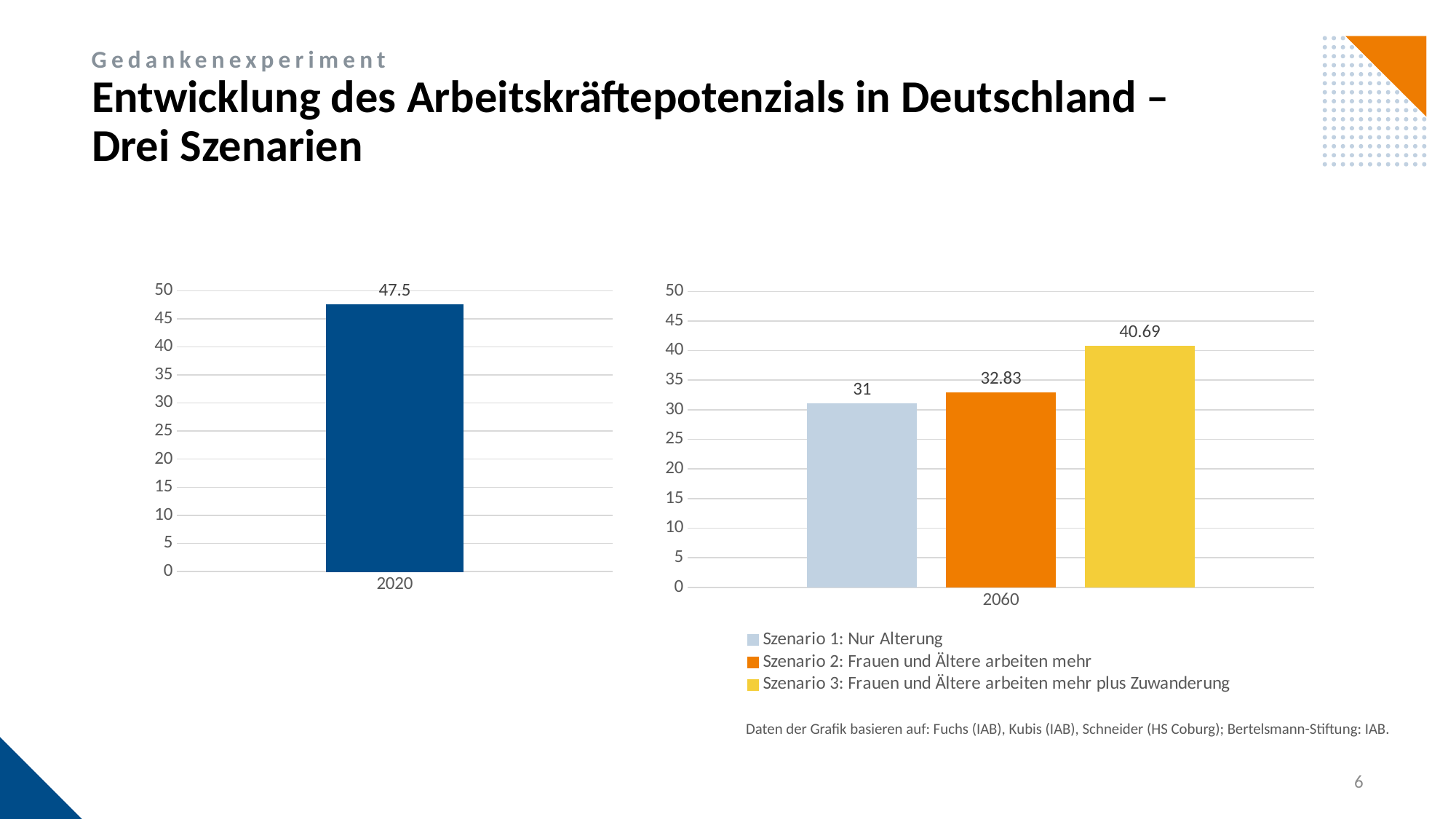

Gedankenexperiment

Entwicklung des Arbeitskräftepotenzials in Deutschland – Drei Szenarien

### Chart

| Category | Szenario 1: Nur Alterung | Szenario 2: Frauen und Ältere arbeiten mehr | Szenario 3: Frauen und Ältere arbeiten mehr plus Zuwanderung |
|---|---|---|---|
| 2060 | 31.0 | 32.83 | 40.69 |

### Chart

| Category | 2020 |
|---|---|
| 2020 | 47.5 |
Daten der Grafik basieren auf: Fuchs (IAB), Kubis (IAB), Schneider (HS Coburg); Bertelsmann-Stiftung: IAB.
6